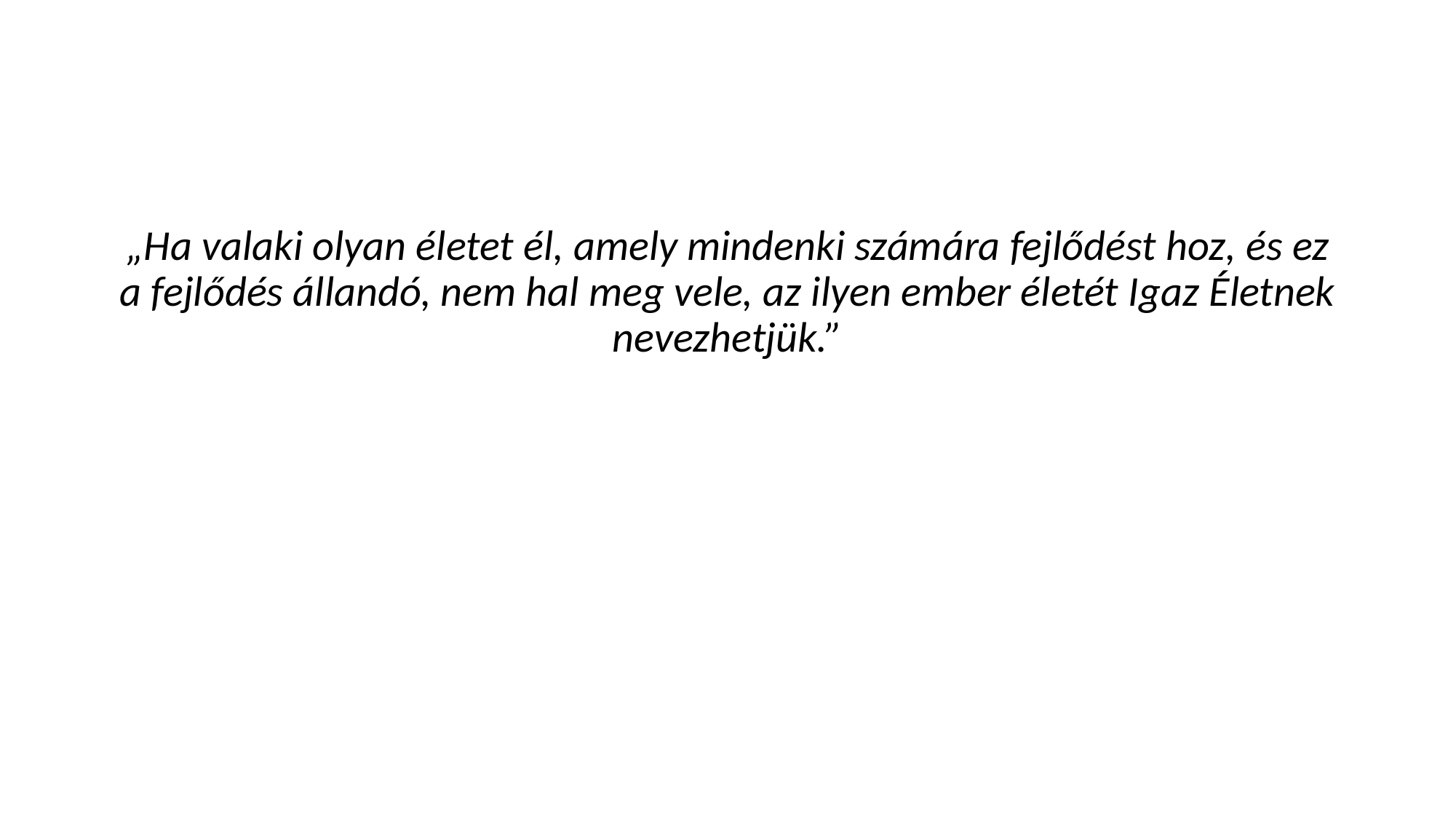

#
„Ha valaki olyan életet él, amely mindenki számára fejlődést hoz, és ez a fejlődés állandó, nem hal meg vele, az ilyen ember életét Igaz Életnek nevezhetjük.”